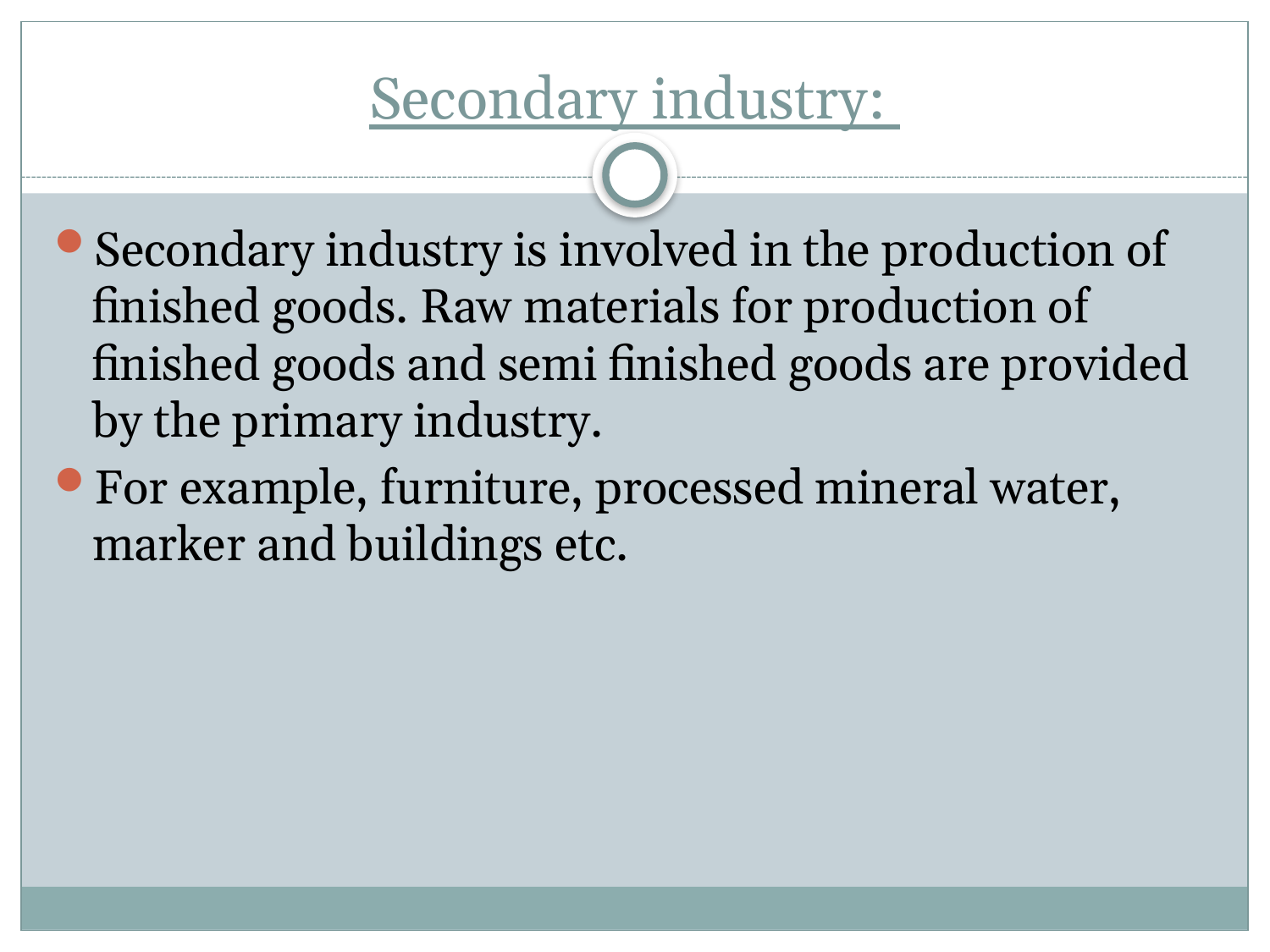

# Secondary industry:
Secondary industry is involved in the production of finished goods. Raw materials for production of finished goods and semi finished goods are provided by the primary industry.
For example, furniture, processed mineral water, marker and buildings etc.